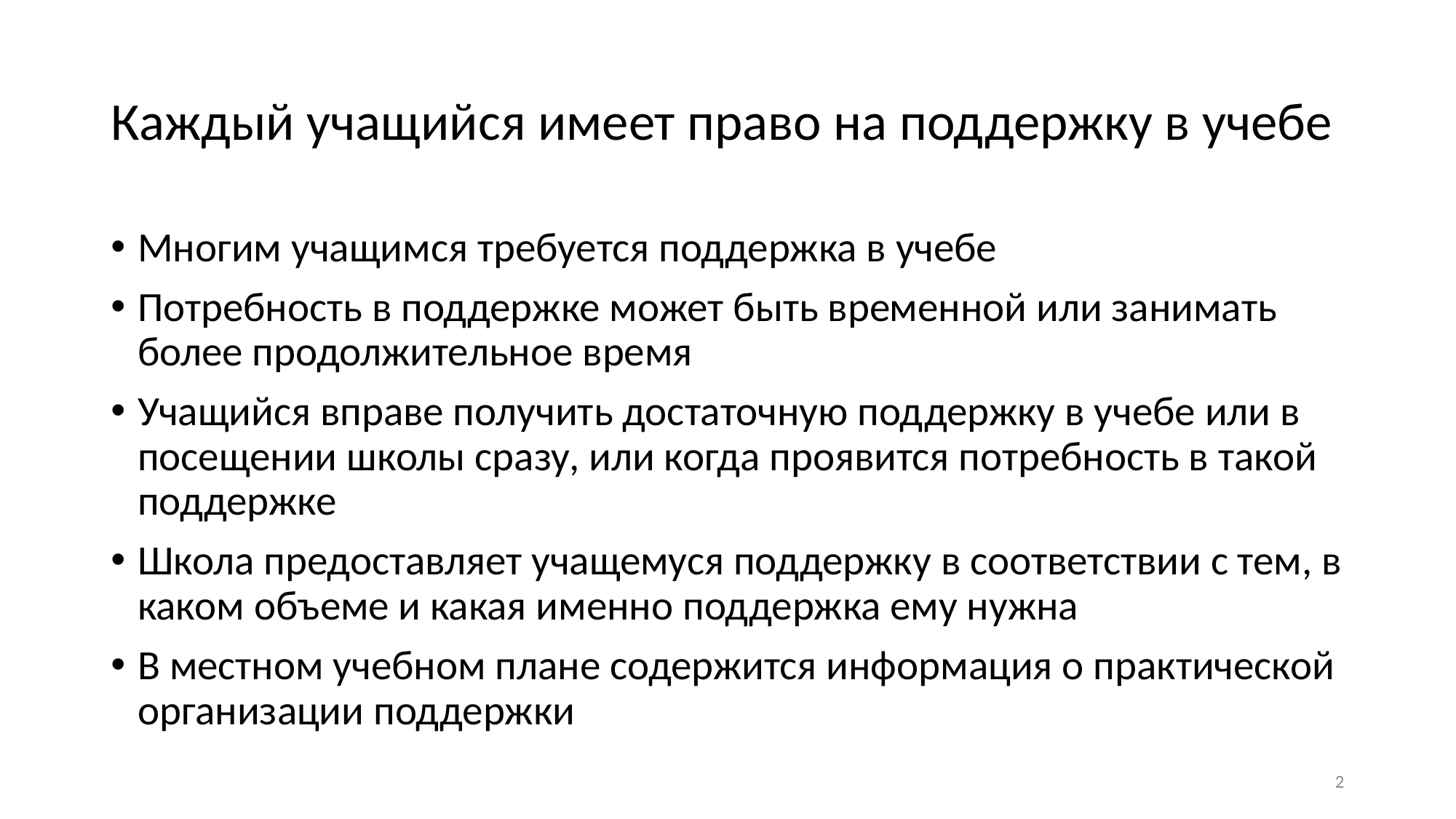

# Каждый учащийся имеет право на поддержку в учебе
Многим учащимся требуется поддержка в учебе
Потребность в поддержке может быть временной или занимать более продолжительное время
Учащийся вправе получить достаточную поддержку в учебе или в посещении школы сразу, или когда проявится потребность в такой поддержке
Школа предоставляет учащемуся поддержку в соответствии с тем, в каком объеме и какая именно поддержка ему нужна
В местном учебном плане содержится информация о практической организации поддержки
2